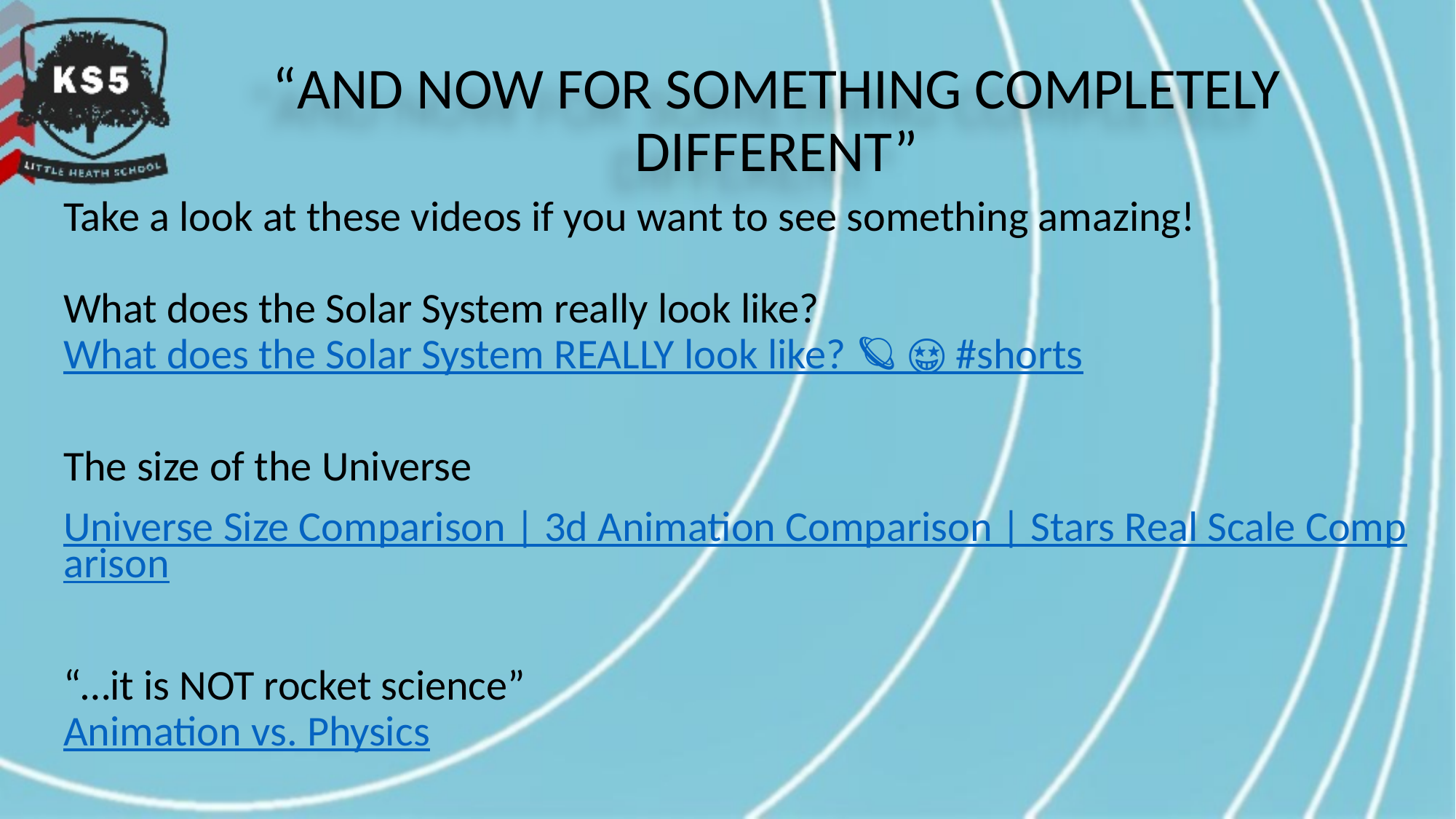

“AND NOW FOR SOMETHING COMPLETELY DIFFERENT”

Take a look at these videos if you want to see something amazing!
What does the Solar System really look like?
What does the Solar System REALLY look like? 🪐 🤩 #shorts
The size of the Universe
Universe Size Comparison | 3d Animation Comparison | Stars Real Scale Comparison

“…it is NOT rocket science”
Animation vs. Physics